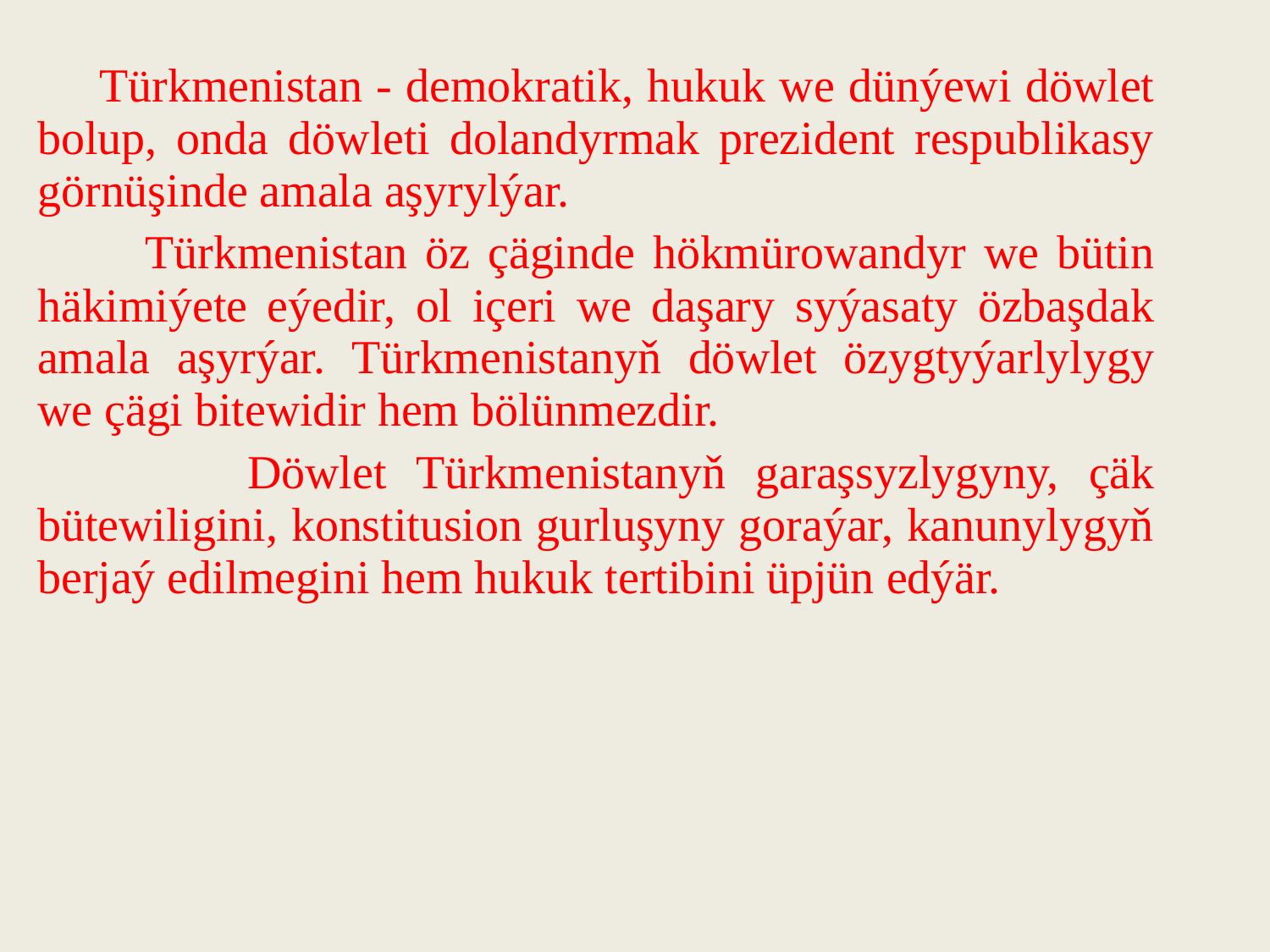

#

      Türkmenistan - demokratik, hukuk we dünýewi döwlet bolup, onda döwleti dolandyrmak prezident respublikasy görnüşinde amala aşyrylýar.
      Türkmenistan öz çäginde hökmürowandyr we bütin häkimiýete eýedir, ol içeri we daşary syýasaty özbaşdak amala aşyrýar. Türkmenistanyň döwlet özygtyýarlylygy we çägi bitewidir hem bölünmezdir.
       Döwlet Türkmenistanyň garaşsyzlygyny, çäk bütewiligini, konstitusion gurluşyny goraýar, kanunylygyň berjaý edilmegini hem hukuk tertibini üpjün edýär.